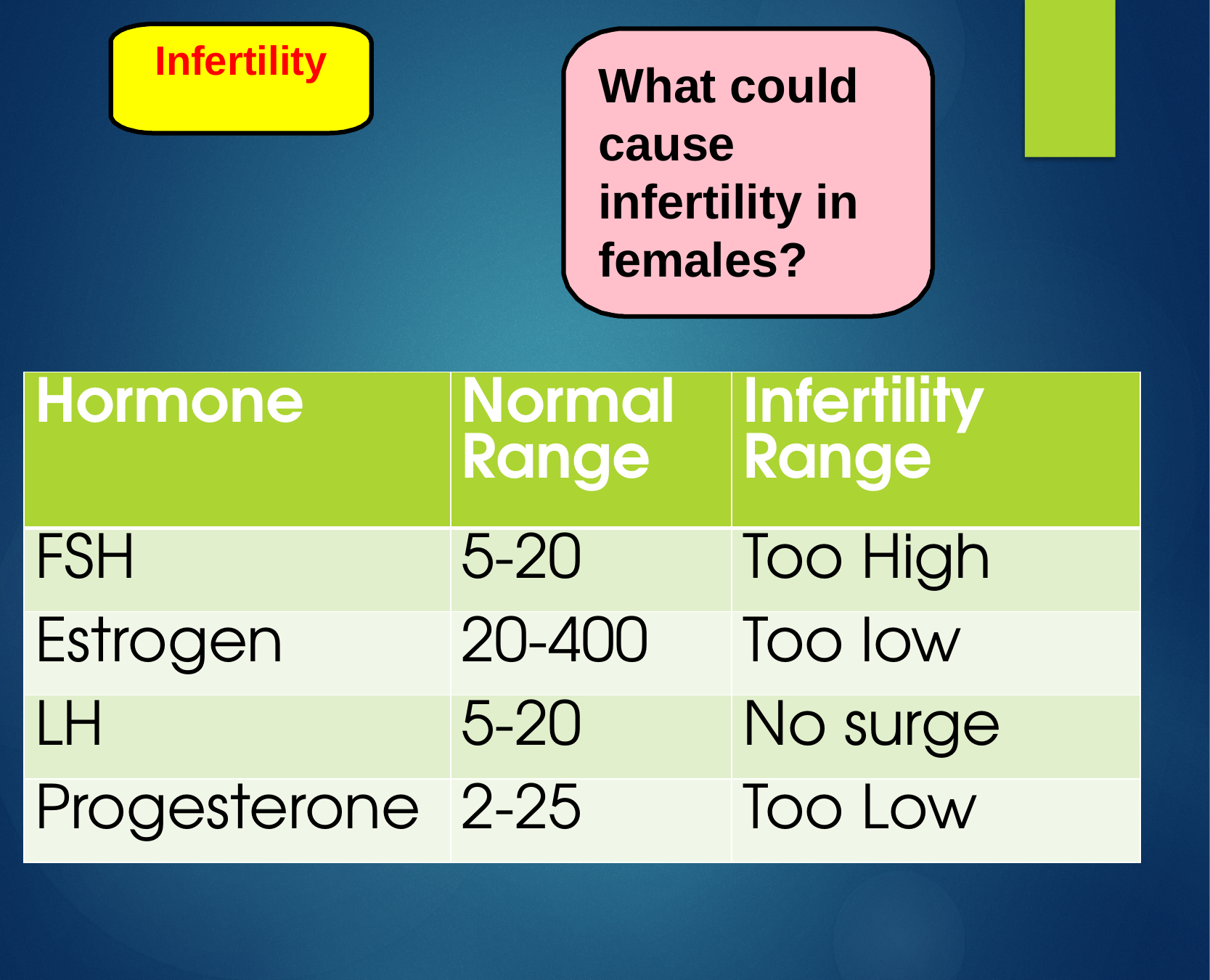

Infertility

What could cause infertility in females?
| Hormone | Normal Range | Infertility Range |
| --- | --- | --- |
| FSH | 5-20 | Too High |
| Estrogen | 20-400 | Too low |
| LH | 5-20 | No surge |
| Progesterone | 2-25 | Too Low |